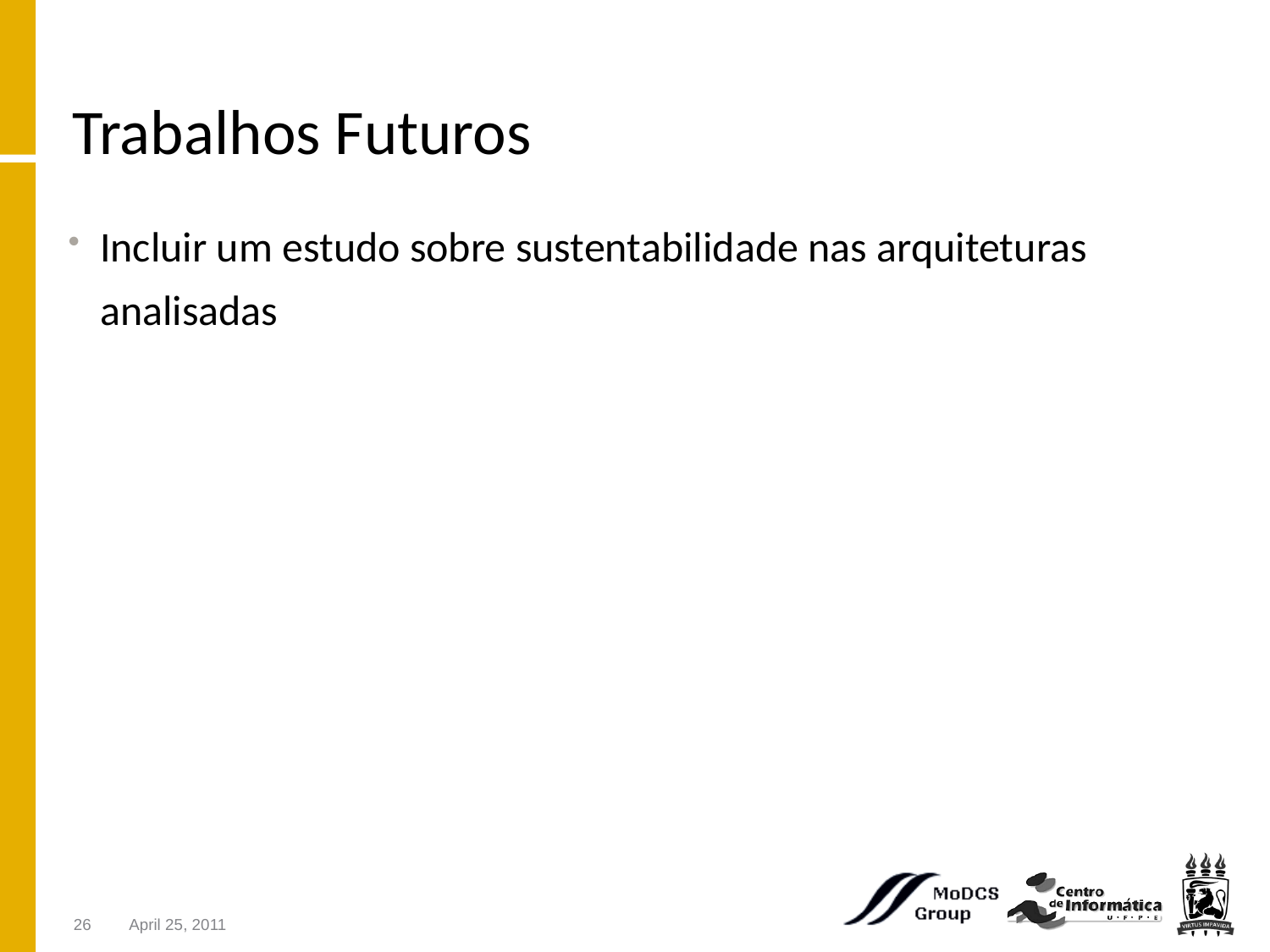

# Trabalhos Futuros
Incluir um estudo sobre sustentabilidade nas arquiteturas analisadas
26
April 25, 2011